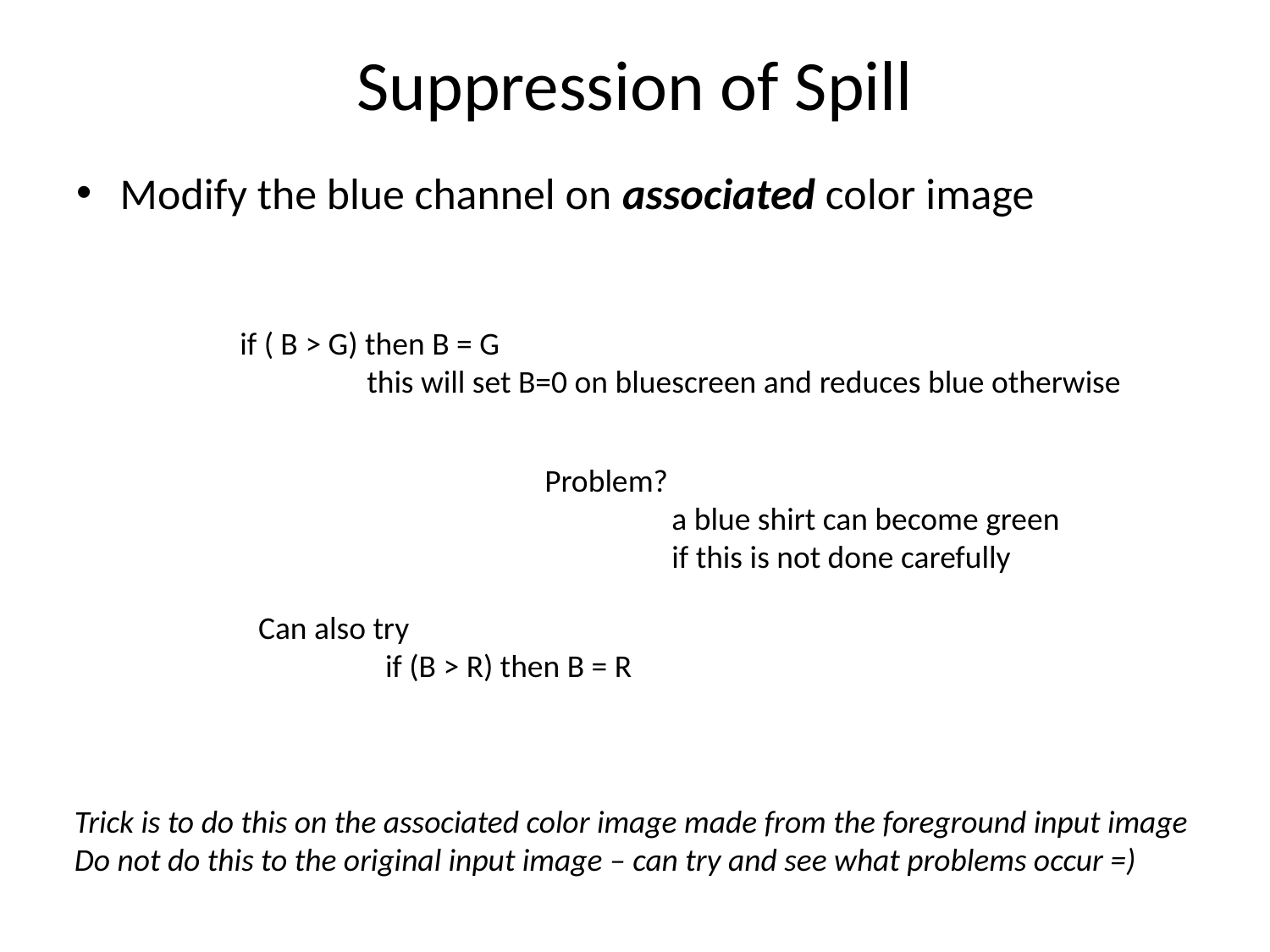

# Suppression of Spill
Modify the blue channel on associated color image
if ( B > G) then B = G
	this will set B=0 on bluescreen and reduces blue otherwise
Problem?
	a blue shirt can become green
	if this is not done carefully
Can also try
	if (B > R) then B = R
Trick is to do this on the associated color image made from the foreground input image
Do not do this to the original input image – can try and see what problems occur =)